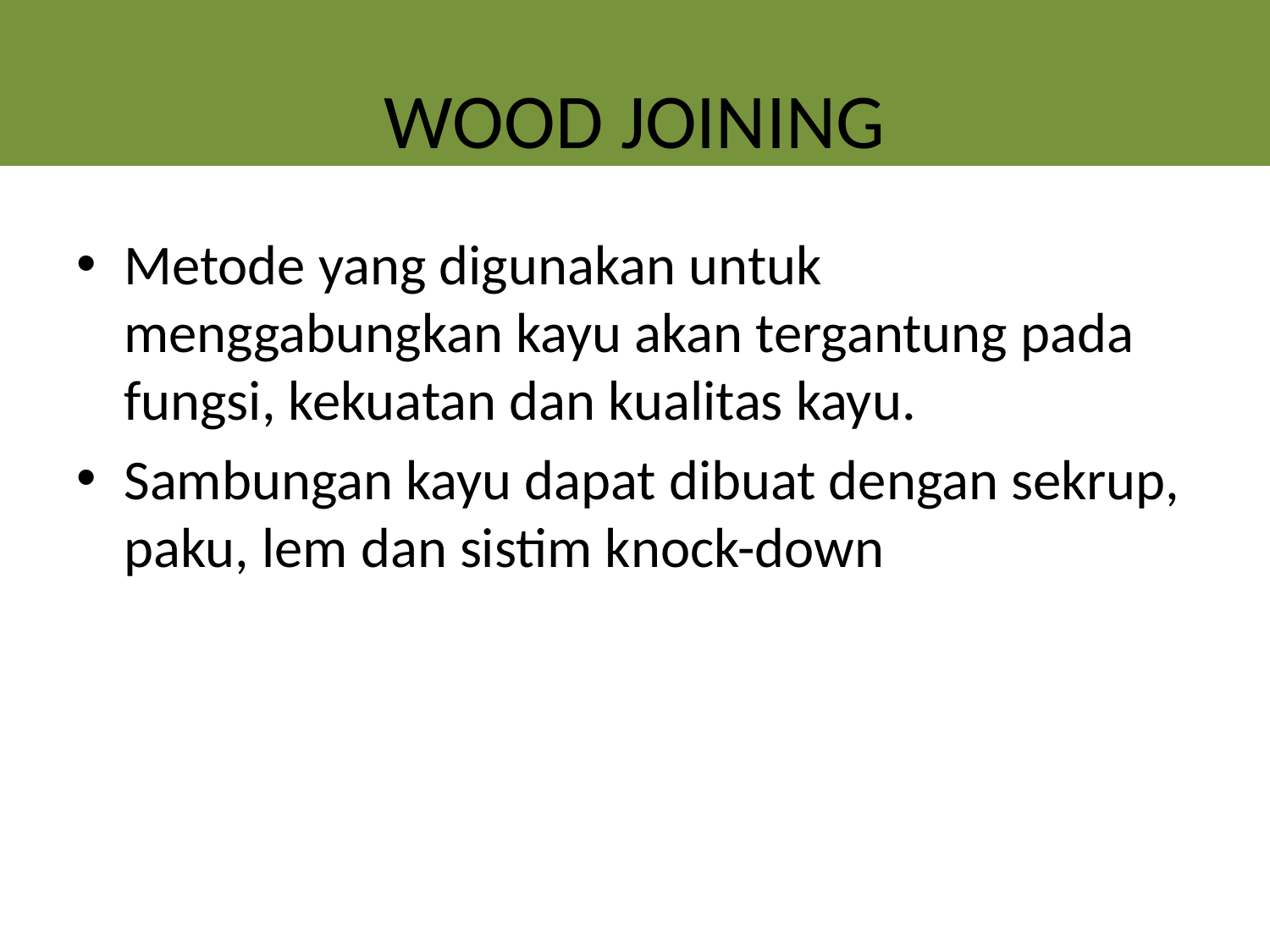

# WOOD JOINING
Metode yang digunakan untuk menggabungkan kayu akan tergantung pada fungsi, kekuatan dan kualitas kayu.
Sambungan kayu dapat dibuat dengan sekrup, paku, lem dan sistim knock-down